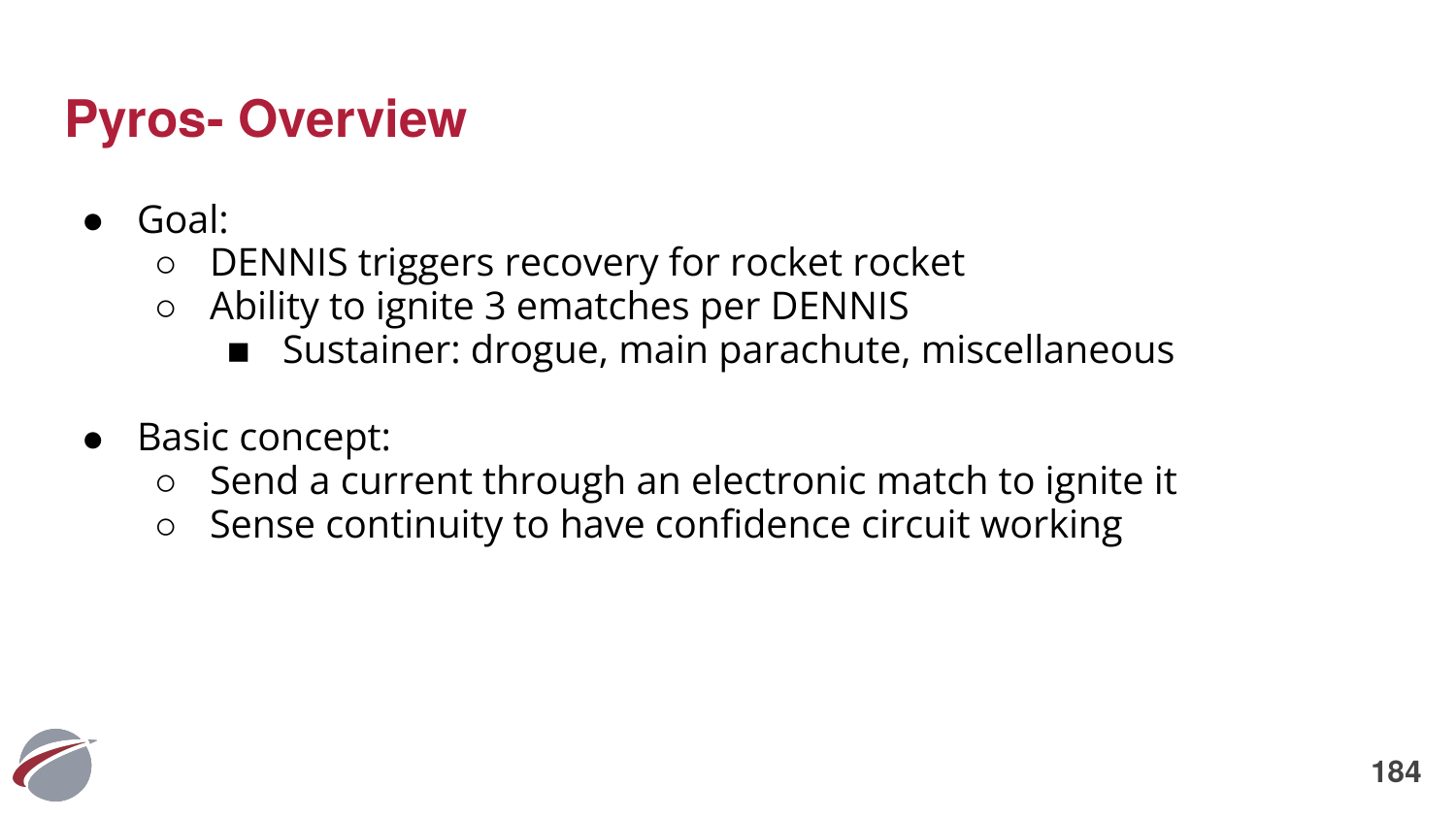

# Pyros- Overview
Goal:
DENNIS triggers recovery for rocket rocket
Ability to ignite 3 ematches per DENNIS
Sustainer: drogue, main parachute, miscellaneous
Basic concept:
Send a current through an electronic match to ignite it
Sense continuity to have confidence circuit working

184